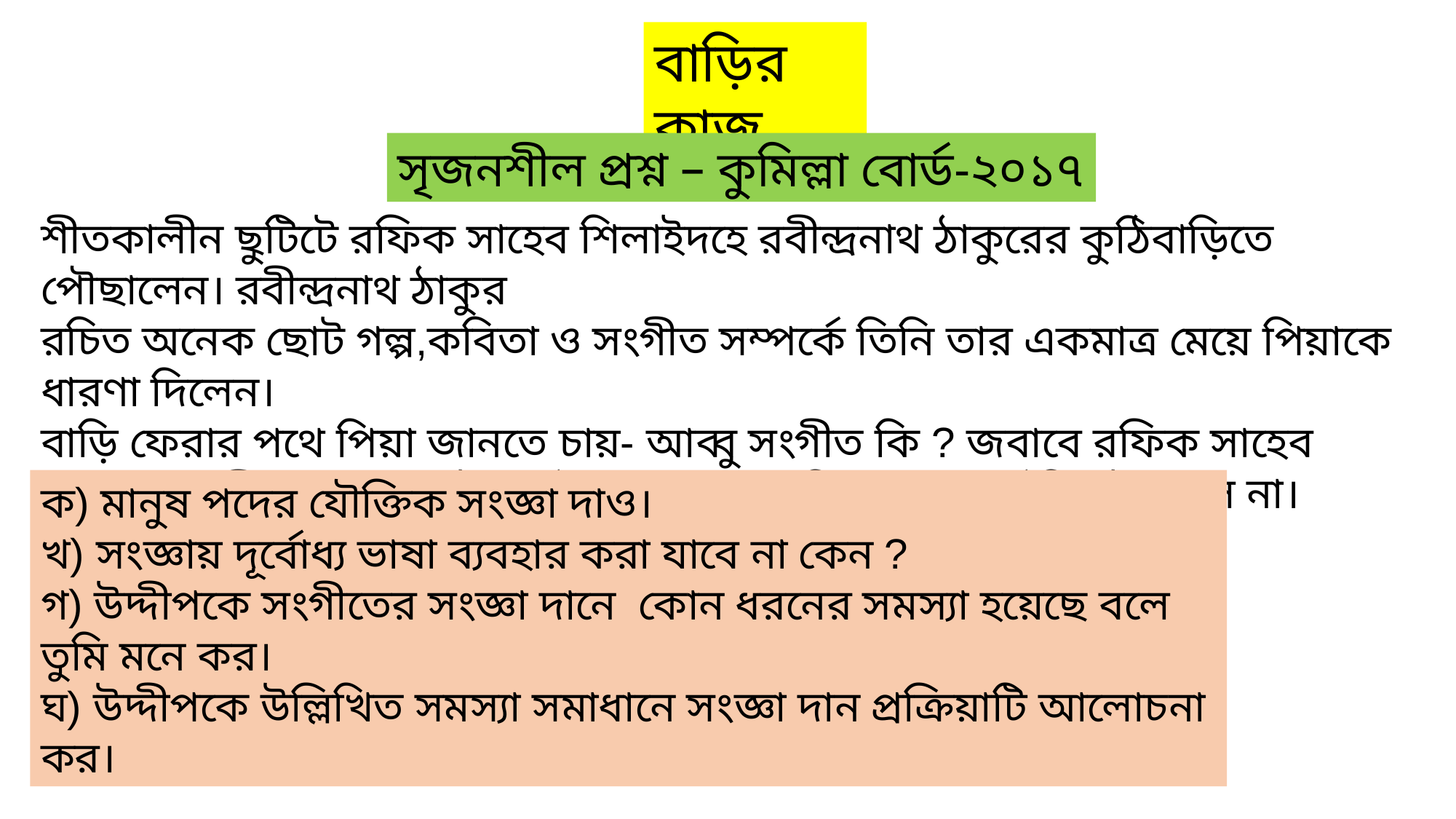

বাড়ির কাজ
সৃজনশীল প্রশ্ন – কুমিল্লা বোর্ড-২০১৭
শীতকালীন ছুটিটে রফিক সাহেব শিলাইদহে রবীন্দ্রনাথ ঠাকুরের কুঠিবাড়িতে পৌছালেন। রবীন্দ্রনাথ ঠাকুর
রচিত অনেক ছোট গল্প,কবিতা ও সংগীত সম্পর্কে তিনি তার একমাত্র মেয়ে পিয়াকে ধারণা দিলেন।
বাড়ি ফেরার পথে পিয়া জানতে চায়- আব্বু সংগীত কি ? জবাবে রফিক সাহেব বলেন, “সংগীত হলো একটা দুর্মূল্য কোলাহল।”পিয়া এর অর্থ কিছুই বুঝল না।
ক) মানুষ পদের যৌক্তিক সংজ্ঞা দাও।
খ) সংজ্ঞায় দূর্বোধ্য ভাষা ব্যবহার করা যাবে না কেন ?
গ) উদ্দীপকে সংগীতের সংজ্ঞা দানে  কোন ধরনের সমস্যা হয়েছে বলে তুমি মনে কর।
ঘ) উদ্দীপকে উল্লিখিত সমস্যা সমাধানে সংজ্ঞা দান প্রক্রিয়াটি আলোচনা কর।